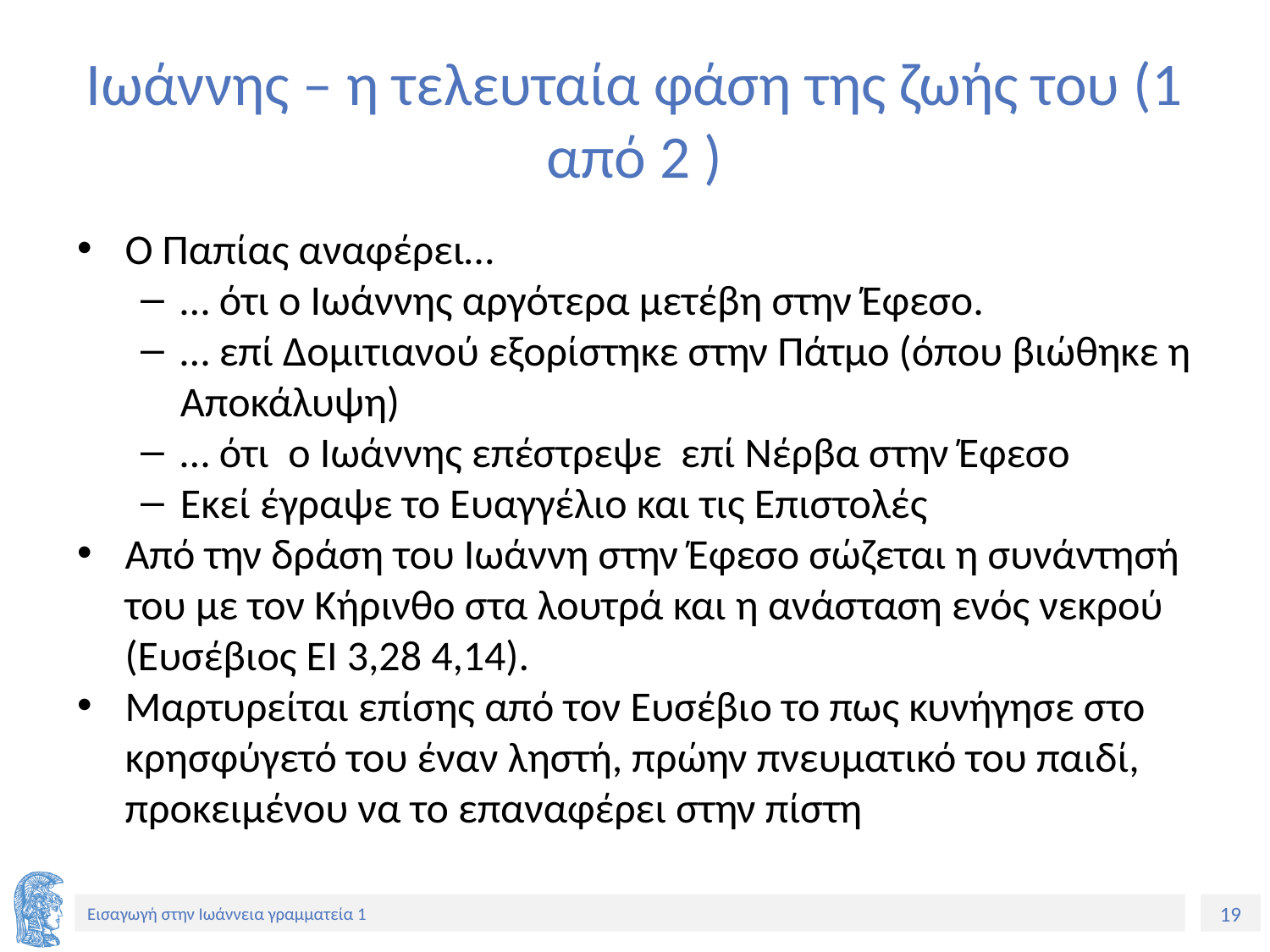

# Ιωάννης – η τελευταία φάση της ζωής του (1 από 2 )
Ο Παπίας αναφέρει…
… ότι ο Ιωάννης αργότερα μετέβη στην Έφεσο.
… επί Δομιτιανού εξορίστηκε στην Πάτμο (όπου βιώθηκε η Αποκάλυψη)
… ότι  ο Ιωάννης επέστρεψε  επί Νέρβα στην Έφεσο
Εκεί έγραψε το Ευαγγέλιο και τις Επιστολές
Από την δράση του Ιωάννη στην Έφεσο σώζεται η συνάντησή του με τον Κήρινθο στα λουτρά και η ανάσταση ενός νεκρού (Ευσέβιος EI 3,28 4,14).
Μαρτυρείται επίσης από τον Ευσέβιο το πως κυνήγησε στο κρησφύγετό του έναν ληστή, πρώην πνευματικό του παιδί, προκειμένου να το επαναφέρει στην πίστη